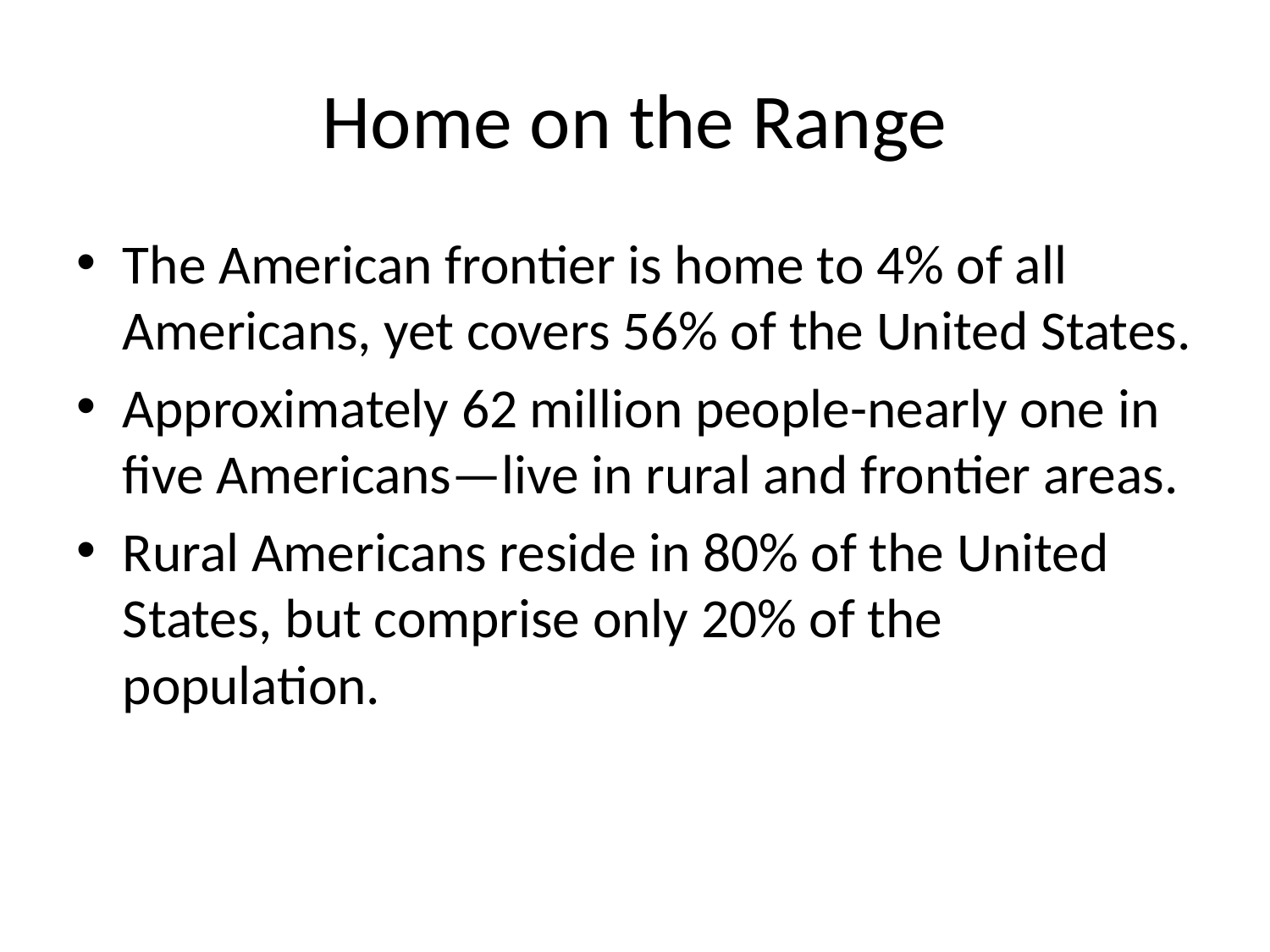

# Home on the Range
The American frontier is home to 4% of all Americans, yet covers 56% of the United States.
Approximately 62 million people-nearly one in five Americans—live in rural and frontier areas.
Rural Americans reside in 80% of the United States, but comprise only 20% of the population.